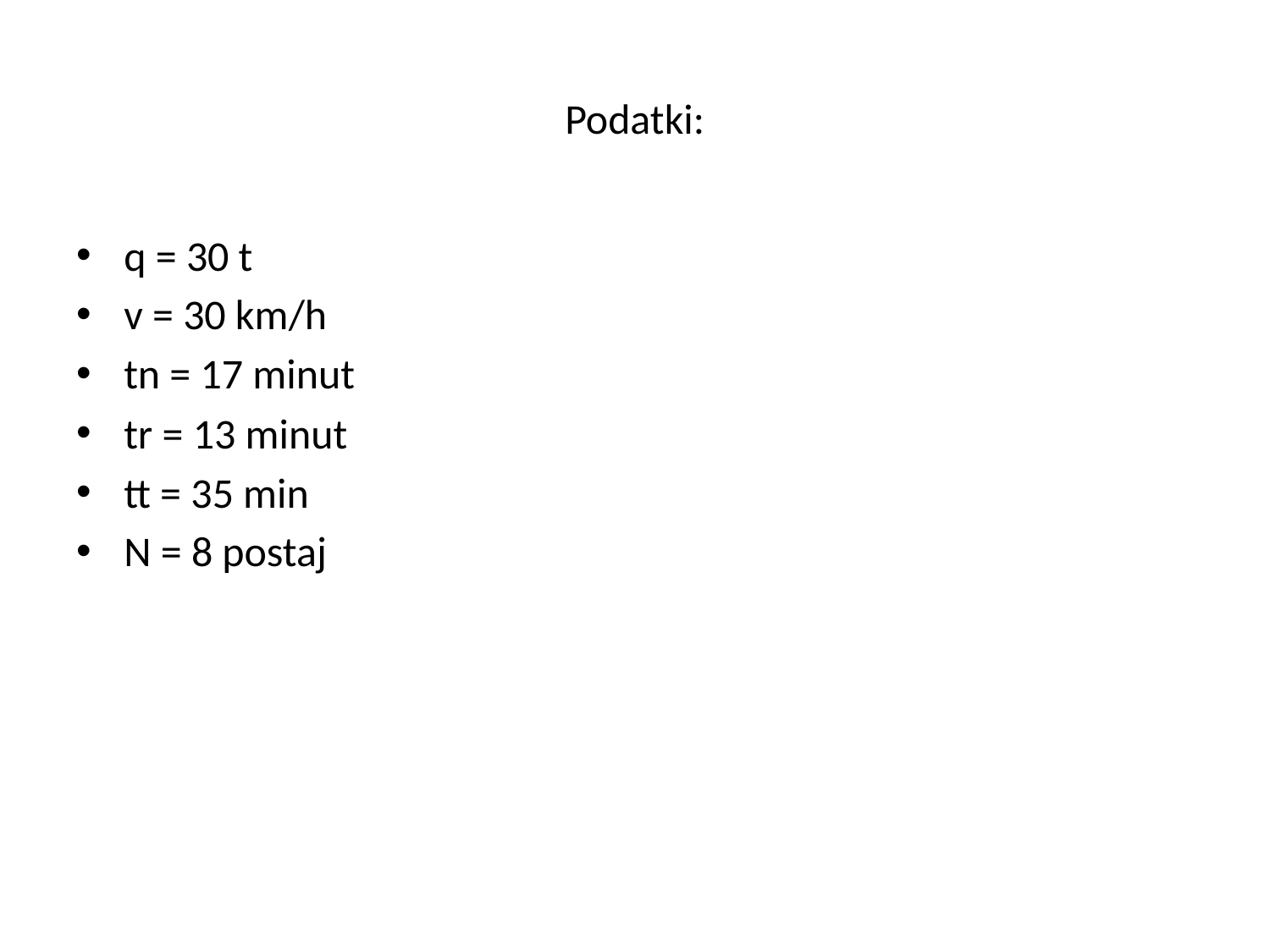

# Podatki:
q = 30 t
v = 30 km/h
tn = 17 minut
tr = 13 minut
tt = 35 min
N = 8 postaj